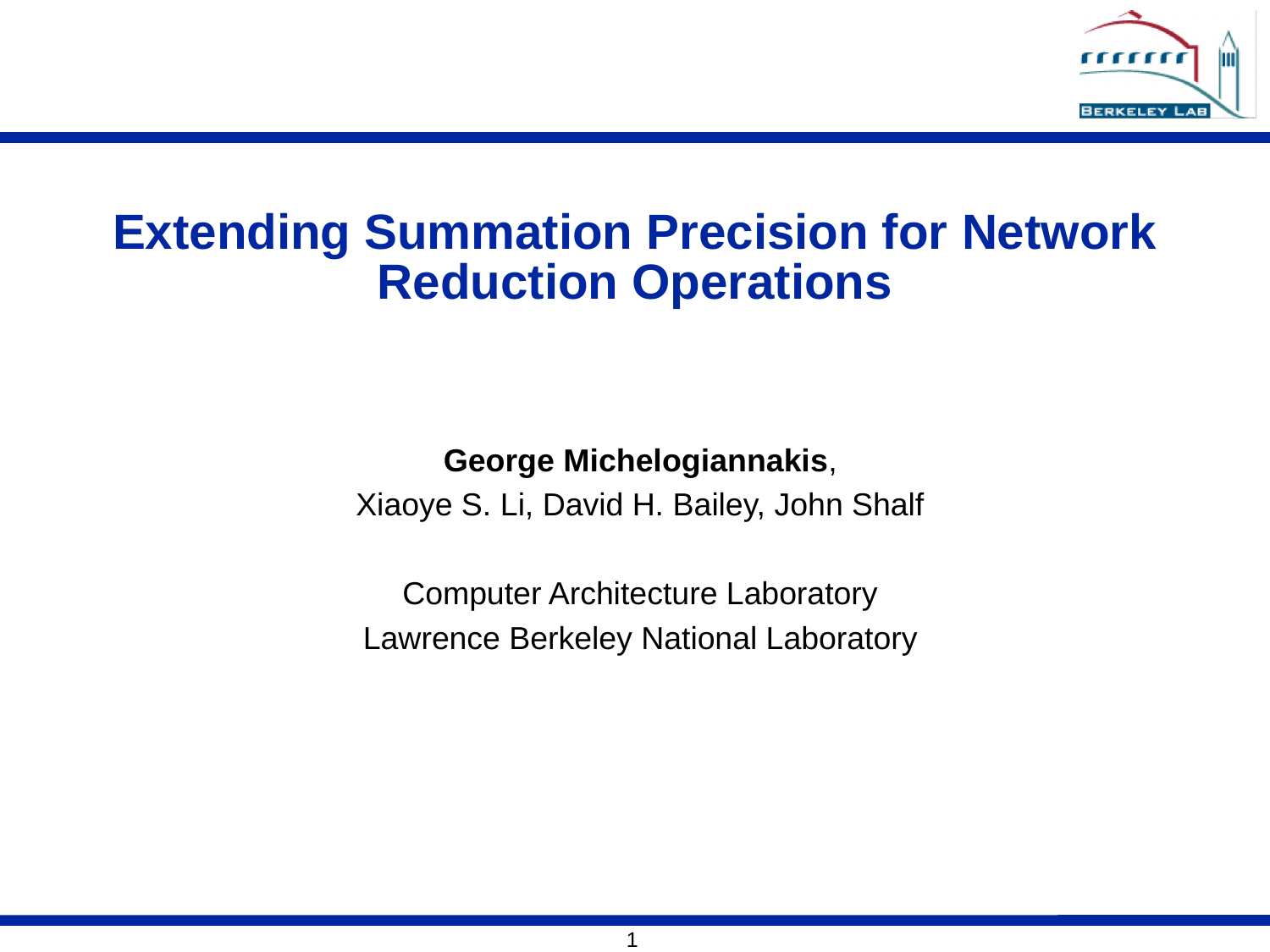

# Extending Summation Precision for Network Reduction Operations
George Michelogiannakis,
Xiaoye S. Li, David H. Bailey, John Shalf

Computer Architecture Laboratory
Lawrence Berkeley National Laboratory